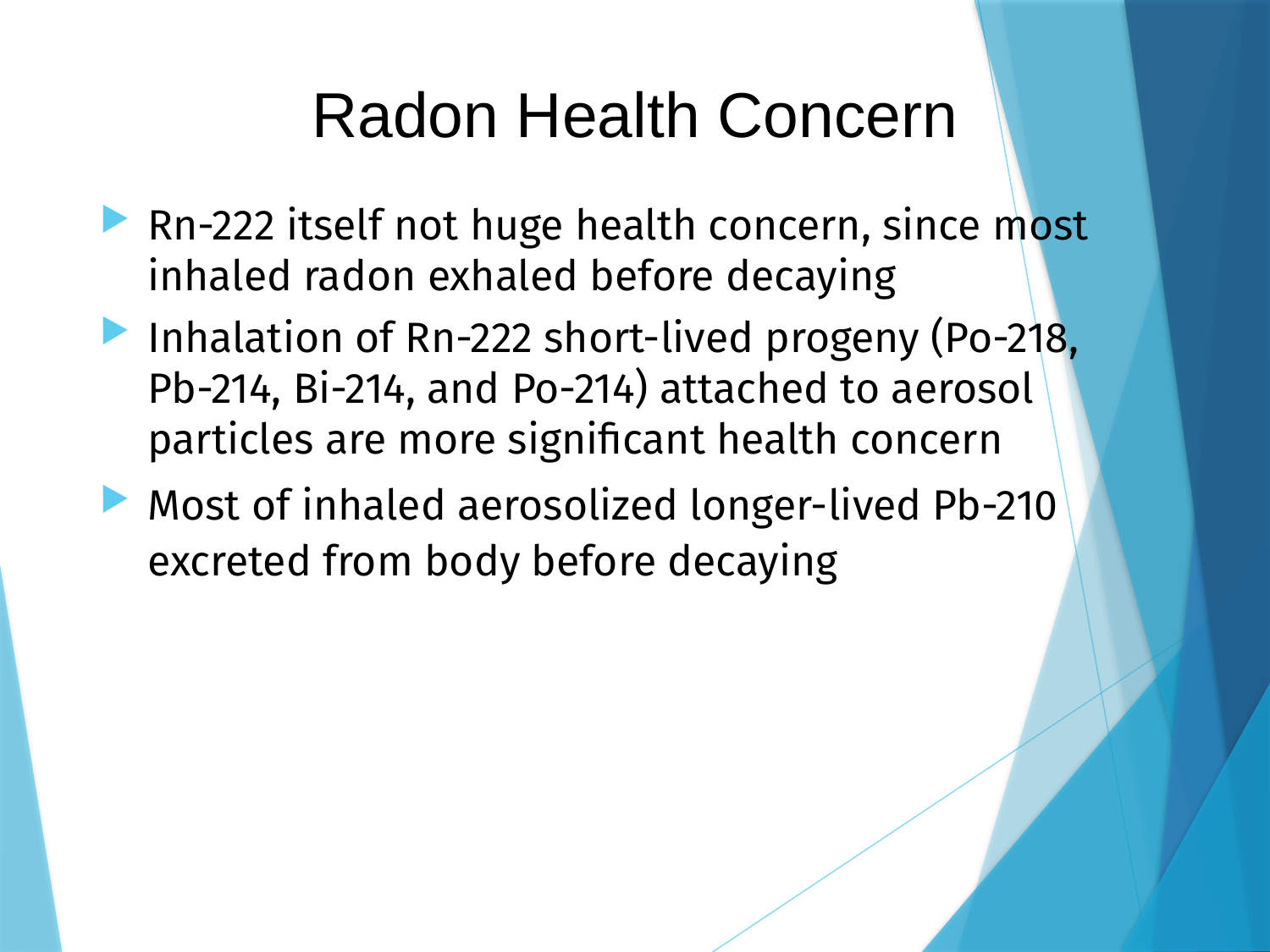

# Radon Health Concern
Rn-222 itself not huge health concern, since most inhaled radon exhaled before decaying
Inhalation of Rn-222 short-lived progeny (Po-218, Pb-214, Bi-214, and Po-214) attached to aerosol particles are more significant health concern
Most of inhaled aerosolized longer-lived Pb-210 excreted from body before decaying